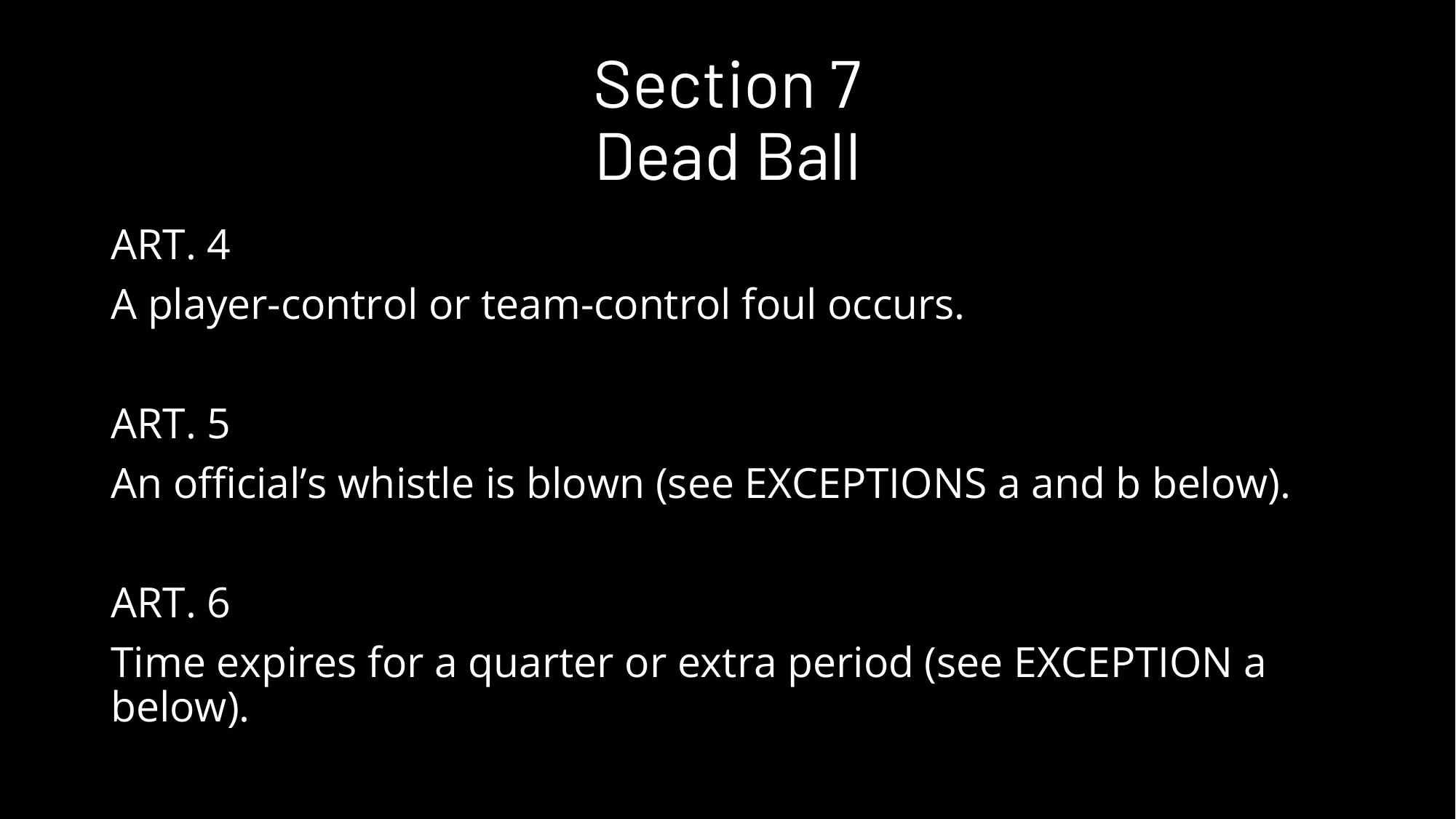

# Section 7 Dead Ball
ART. 4
A player-control or team-control foul occurs.

ART. 5
An official’s whistle is blown (see EXCEPTIONS a and b below).

ART. 6
Time expires for a quarter or extra period (see EXCEPTION a below).